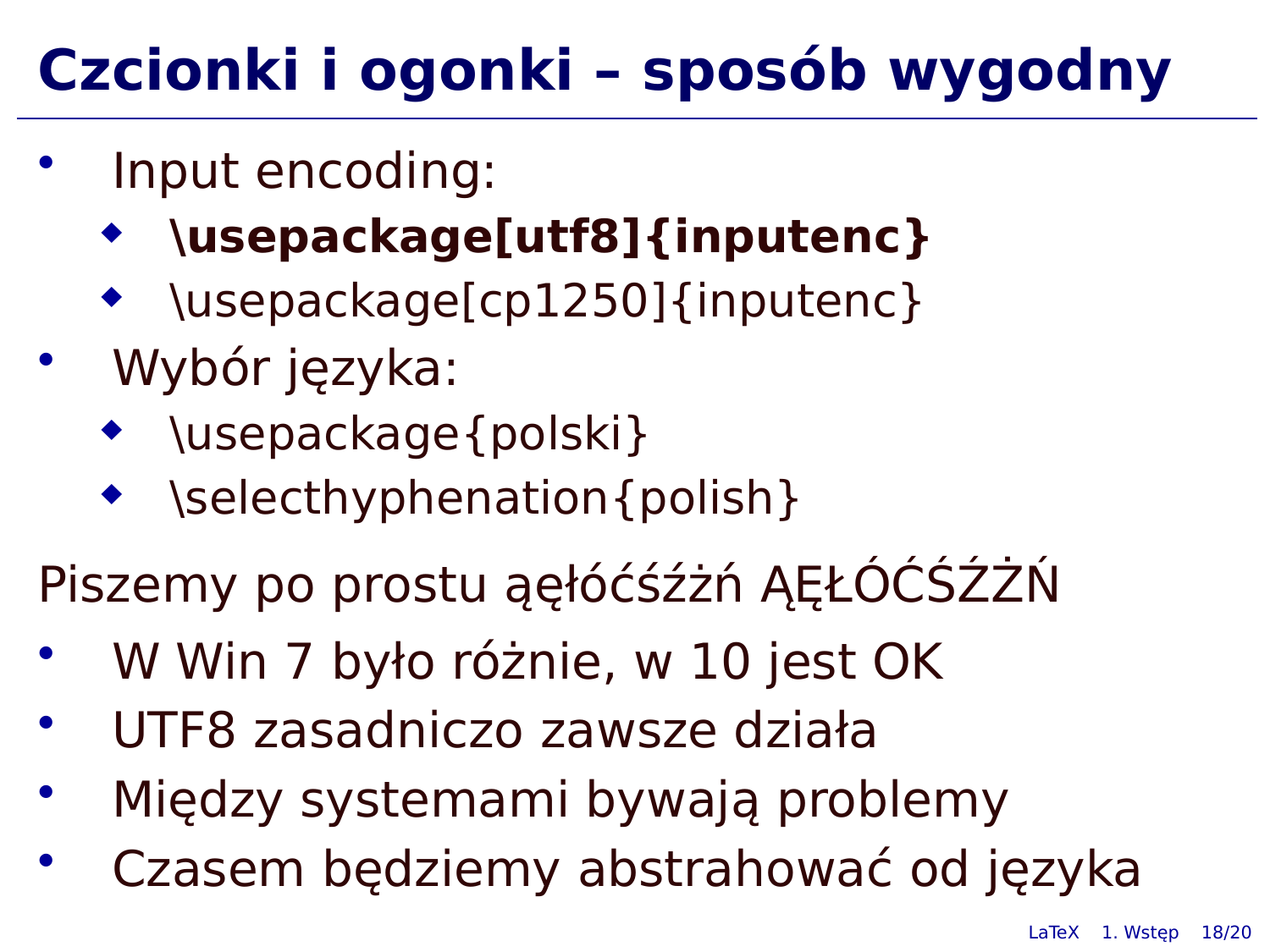

# Czcionki i ogonki – sposób wygodny
Input encoding:
\usepackage[utf8]{inputenc}
\usepackage[cp1250]{inputenc}
Wybór języka:
\usepackage{polski}
\selecthyphenation{polish}

Piszemy po prostu ąęłóćśźżń ĄĘŁÓĆŚŹŻŃ

W Win 7 było różnie, w 10 jest OK
UTF8 zasadniczo zawsze działa
Między systemami bywają problemy
Czasem będziemy abstrahować od języka
LaTeX    1. Wstęp    18/20